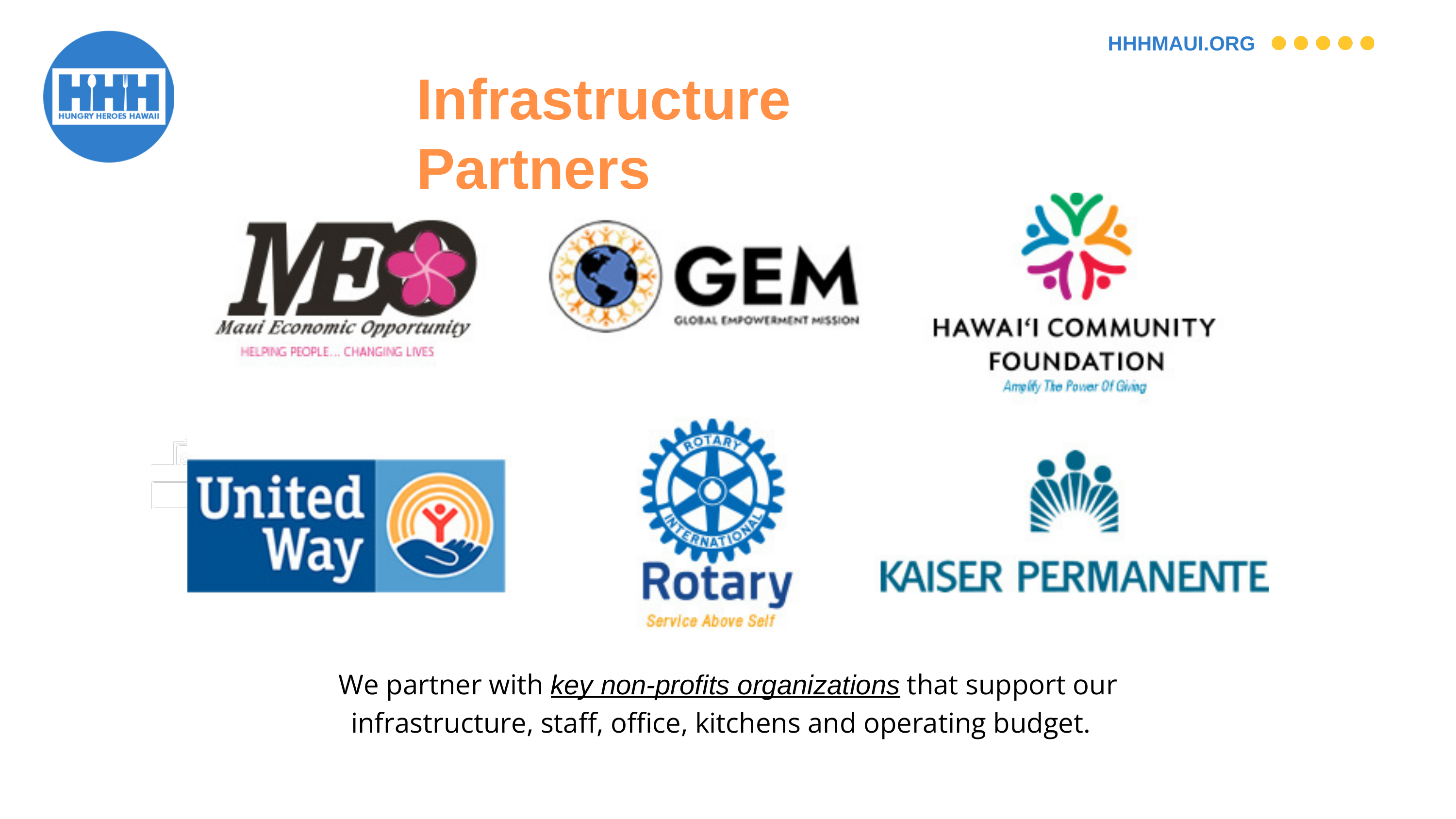

HHHMAUI.ORG

Infrastructure Partners

We partner with key non-profits organizations that support our infrastructure, staff, office, kitchens and operating budget.